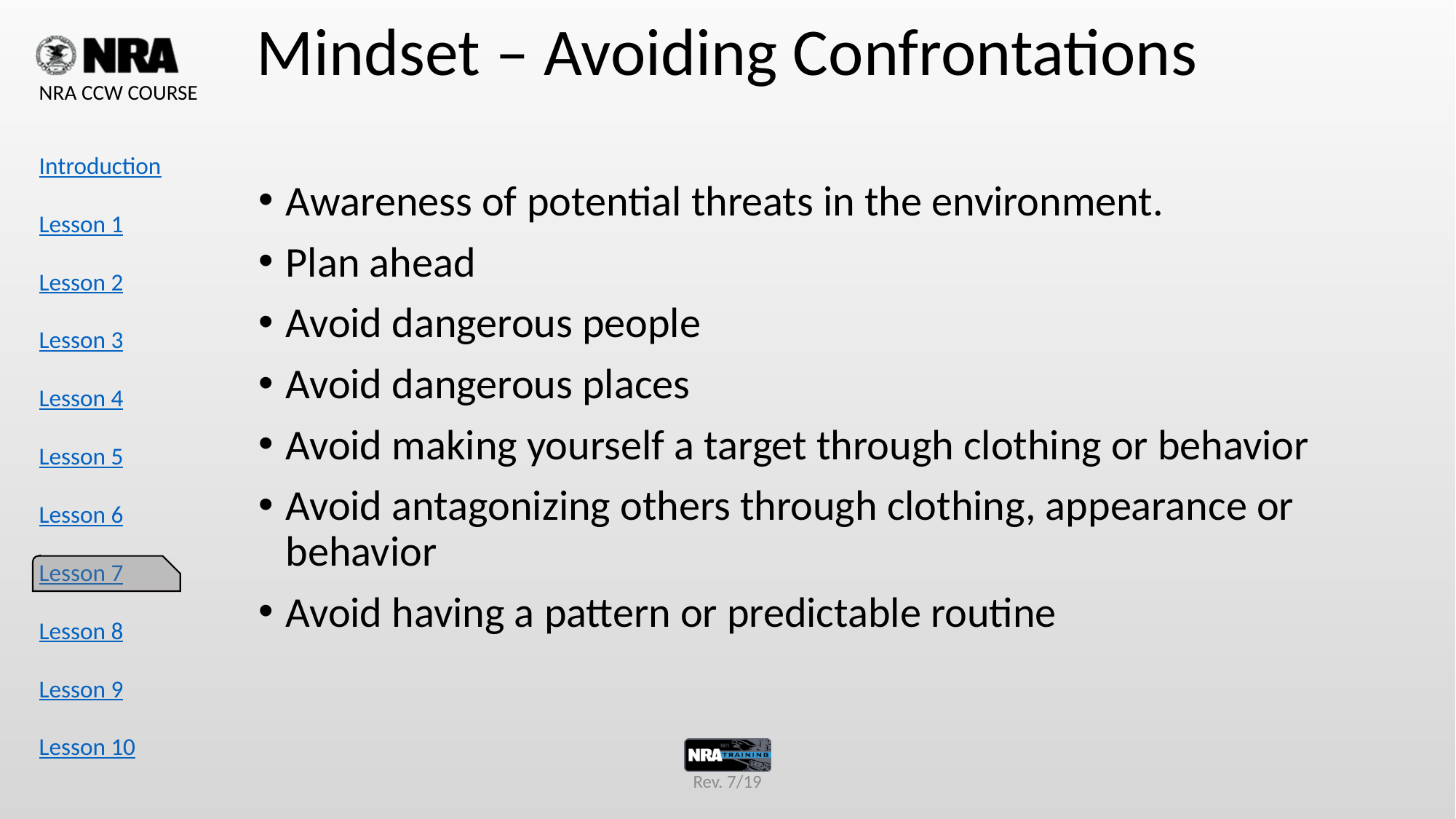

# Mindset – Avoiding Confrontations
Awareness of potential threats in the environment.
Plan ahead
Avoid dangerous people
Avoid dangerous places
Avoid making yourself a target through clothing or behavior
Avoid antagonizing others through clothing, appearance or behavior
Avoid having a pattern or predictable routine